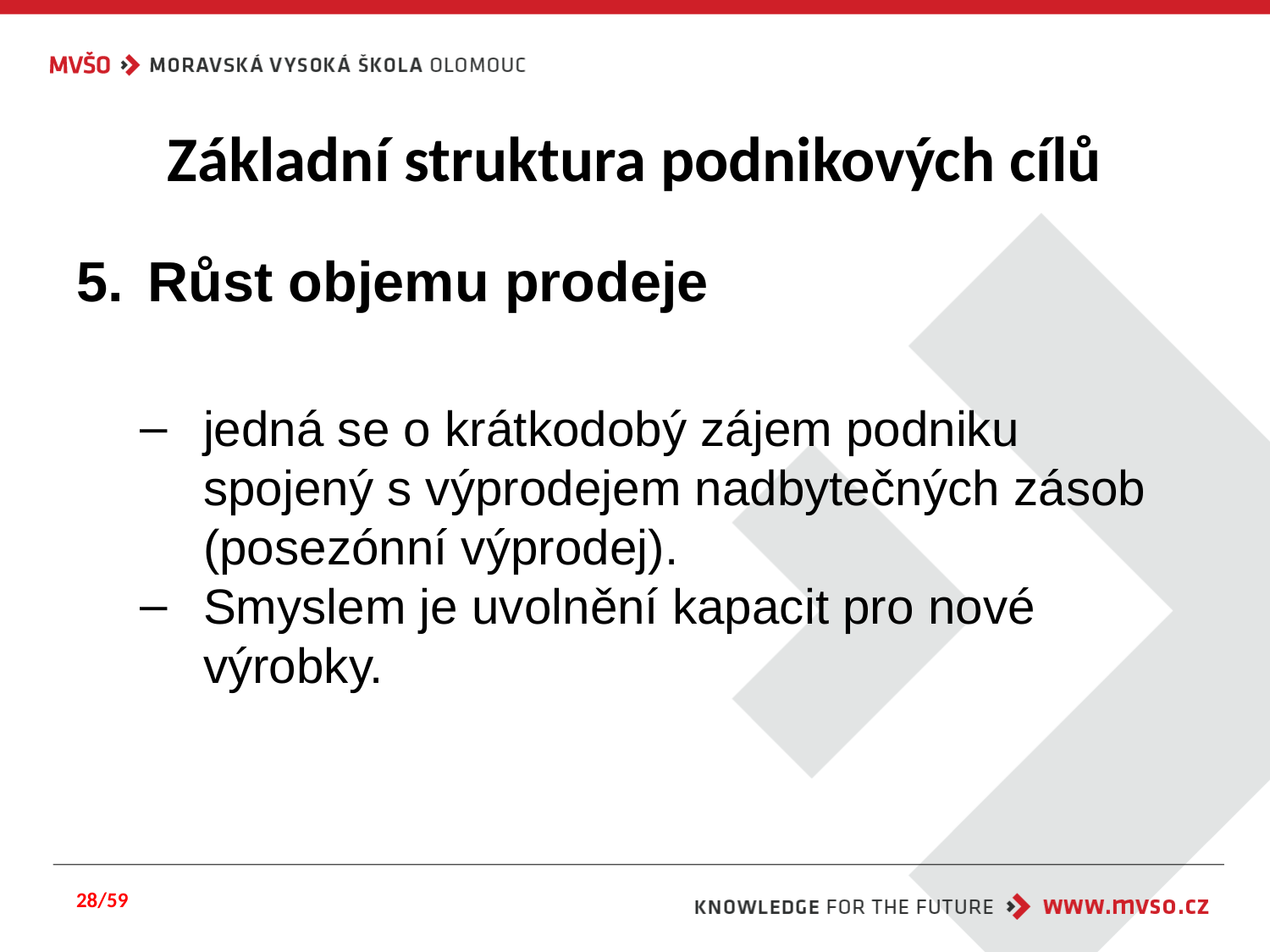

# Základní struktura podnikových cílů
Růst objemu prodeje

jedná se o krátkodobý zájem podniku spojený s výprodejem nadbytečných zásob (posezónní výprodej).
Smyslem je uvolnění kapacit pro nové výrobky.

28/59